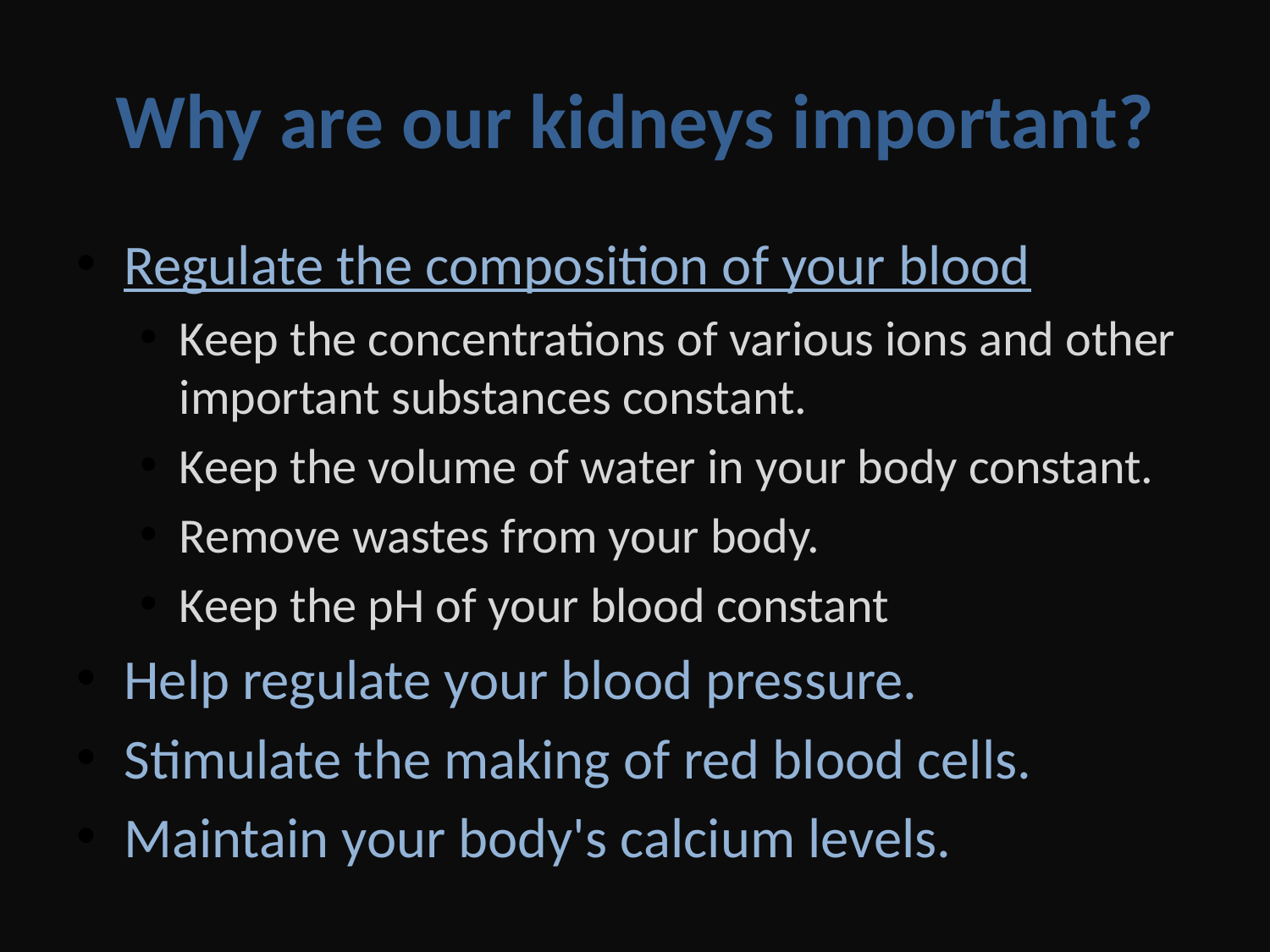

# Why are our kidneys important?
Regulate the composition of your blood
Keep the concentrations of various ions and other important substances constant.
Keep the volume of water in your body constant.
Remove wastes from your body.
Keep the pH of your blood constant
Help regulate your blood pressure.
Stimulate the making of red blood cells.
Maintain your body's calcium levels.